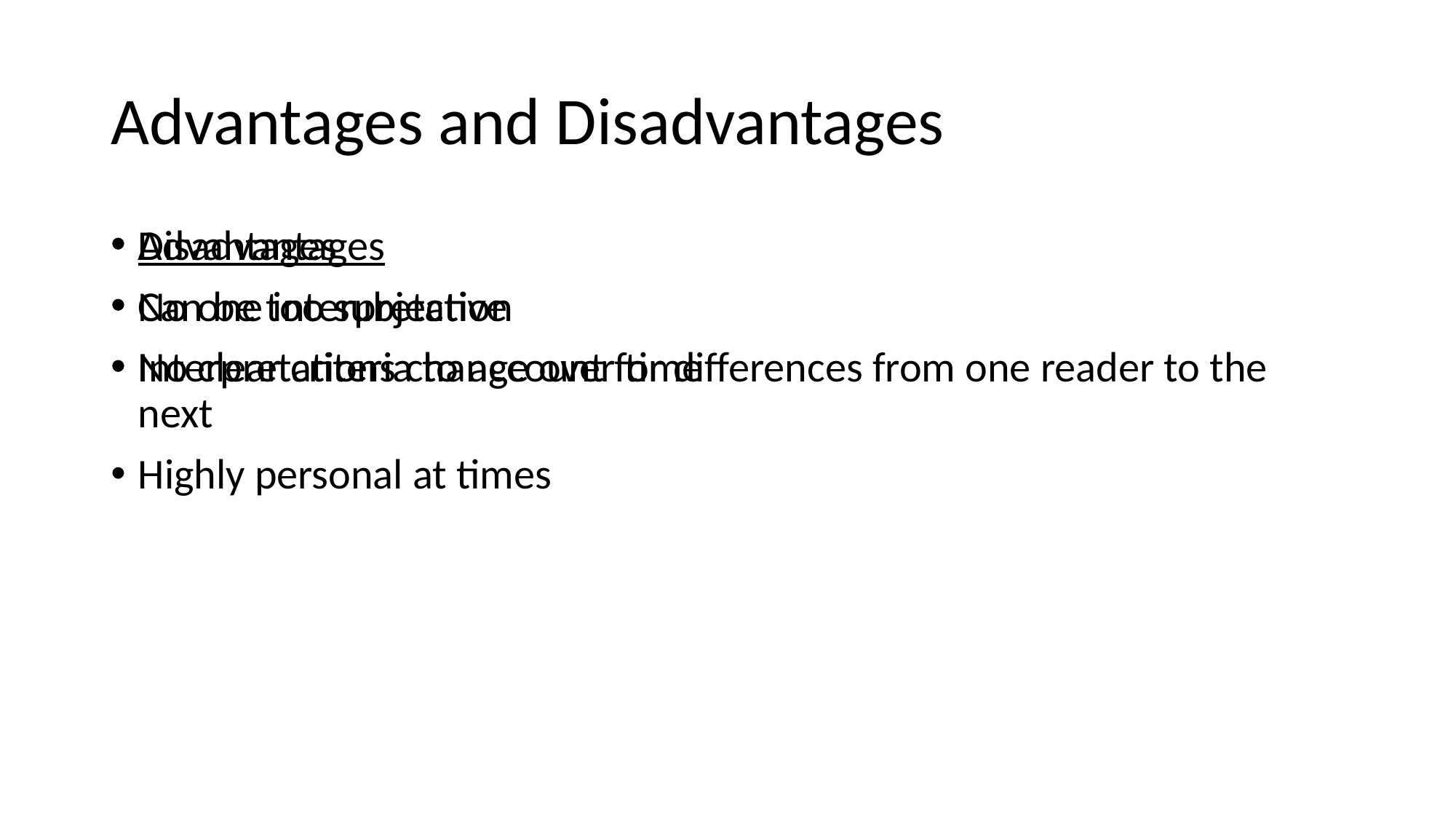

# Advantages and Disadvantages
Advantages
No one interpretation
Interpretations change over time
Disadvantages
Can be too subjective
No clear criteria to account for differences from one reader to the next
Highly personal at times